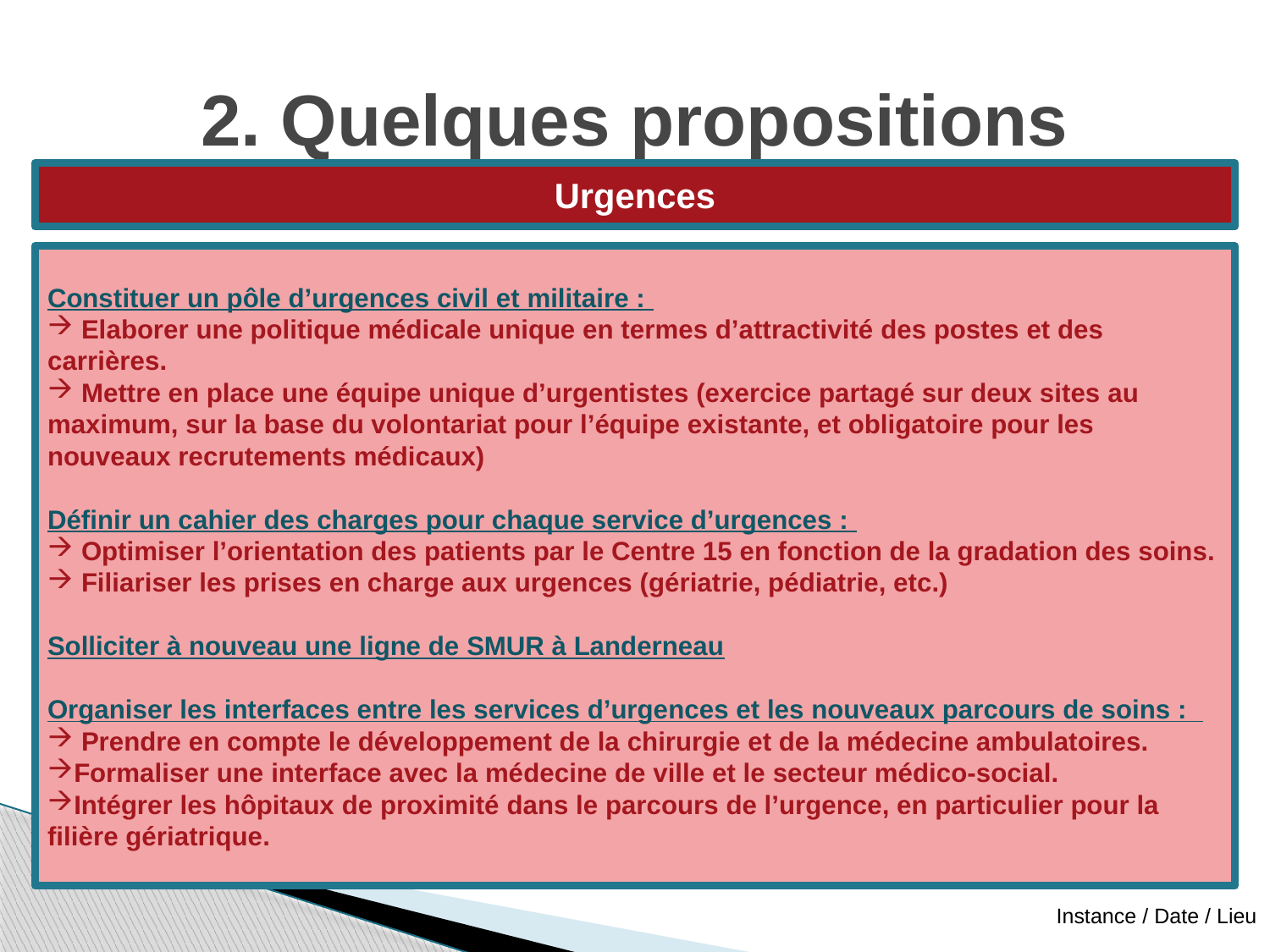

# 2. Quelques propositions
Urgences
Constituer un pôle d’urgences civil et militaire :
 Elaborer une politique médicale unique en termes d’attractivité des postes et des carrières.
 Mettre en place une équipe unique d’urgentistes (exercice partagé sur deux sites au maximum, sur la base du volontariat pour l’équipe existante, et obligatoire pour les nouveaux recrutements médicaux)

Définir un cahier des charges pour chaque service d’urgences :
 Optimiser l’orientation des patients par le Centre 15 en fonction de la gradation des soins.
 Filiariser les prises en charge aux urgences (gériatrie, pédiatrie, etc.)

Solliciter à nouveau une ligne de SMUR à Landerneau

Organiser les interfaces entre les services d’urgences et les nouveaux parcours de soins :
 Prendre en compte le développement de la chirurgie et de la médecine ambulatoires.
Formaliser une interface avec la médecine de ville et le secteur médico-social.
Intégrer les hôpitaux de proximité dans le parcours de l’urgence, en particulier pour la filière gériatrique.
Instance / Date / Lieu